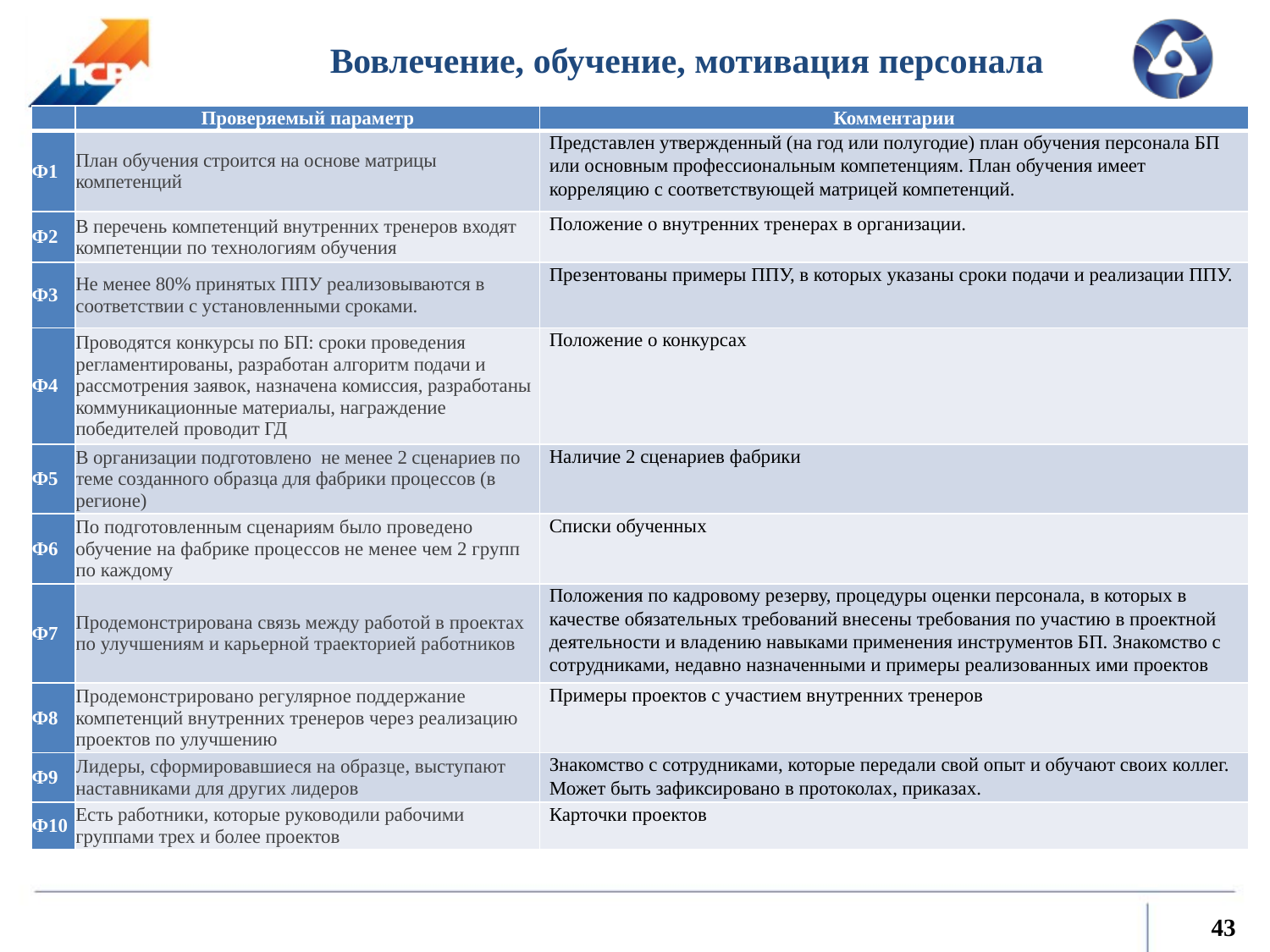

Вовлечение, обучение, мотивация персонала
|  | Проверяемый параметр | Комментарии |
| --- | --- | --- |
| Ф1 | План обучения строится на основе матрицы компетенций | Представлен утвержденный (на год или полугодие) план обучения персонала БП или основным профессиональным компетенциям. План обучения имеет корреляцию с соответствующей матрицей компетенций. |
| Ф2 | В перечень компетенций внутренних тренеров входят компетенции по технологиям обучения | Положение о внутренних тренерах в организации. |
| Ф3 | Не менее 80% принятых ППУ реализовываются в соответствии с установленными сроками. | Презентованы примеры ППУ, в которых указаны сроки подачи и реализации ППУ. |
| Ф4 | Проводятся конкурсы по БП: сроки проведения регламентированы, разработан алгоритм подачи и рассмотрения заявок, назначена комиссия, разработаны коммуникационные материалы, награждение победителей проводит ГД | Положение о конкурсах |
| Ф5 | В организации подготовлено не менее 2 сценариев по теме созданного образца для фабрики процессов (в регионе) | Наличие 2 сценариев фабрики |
| Ф6 | По подготовленным сценариям было проведено обучение на фабрике процессов не менее чем 2 групп по каждому | Списки обученных |
| Ф7 | Продемонстрирована связь между работой в проектах по улучшениям и карьерной траекторией работников | Положения по кадровому резерву, процедуры оценки персонала, в которых в качестве обязательных требований внесены требования по участию в проектной деятельности и владению навыками применения инструментов БП. Знакомство с сотрудниками, недавно назначенными и примеры реализованных ими проектов |
| Ф8 | Продемонстрировано регулярное поддержание компетенций внутренних тренеров через реализацию проектов по улучшению | Примеры проектов с участием внутренних тренеров |
| Ф9 | Лидеры, сформировавшиеся на образце, выступают наставниками для других лидеров | Знакомство с сотрудниками, которые передали свой опыт и обучают своих коллег. Может быть зафиксировано в протоколах, приказах. |
| Ф10 | Есть работники, которые руководили рабочими группами трех и более проектов | Карточки проектов |
43